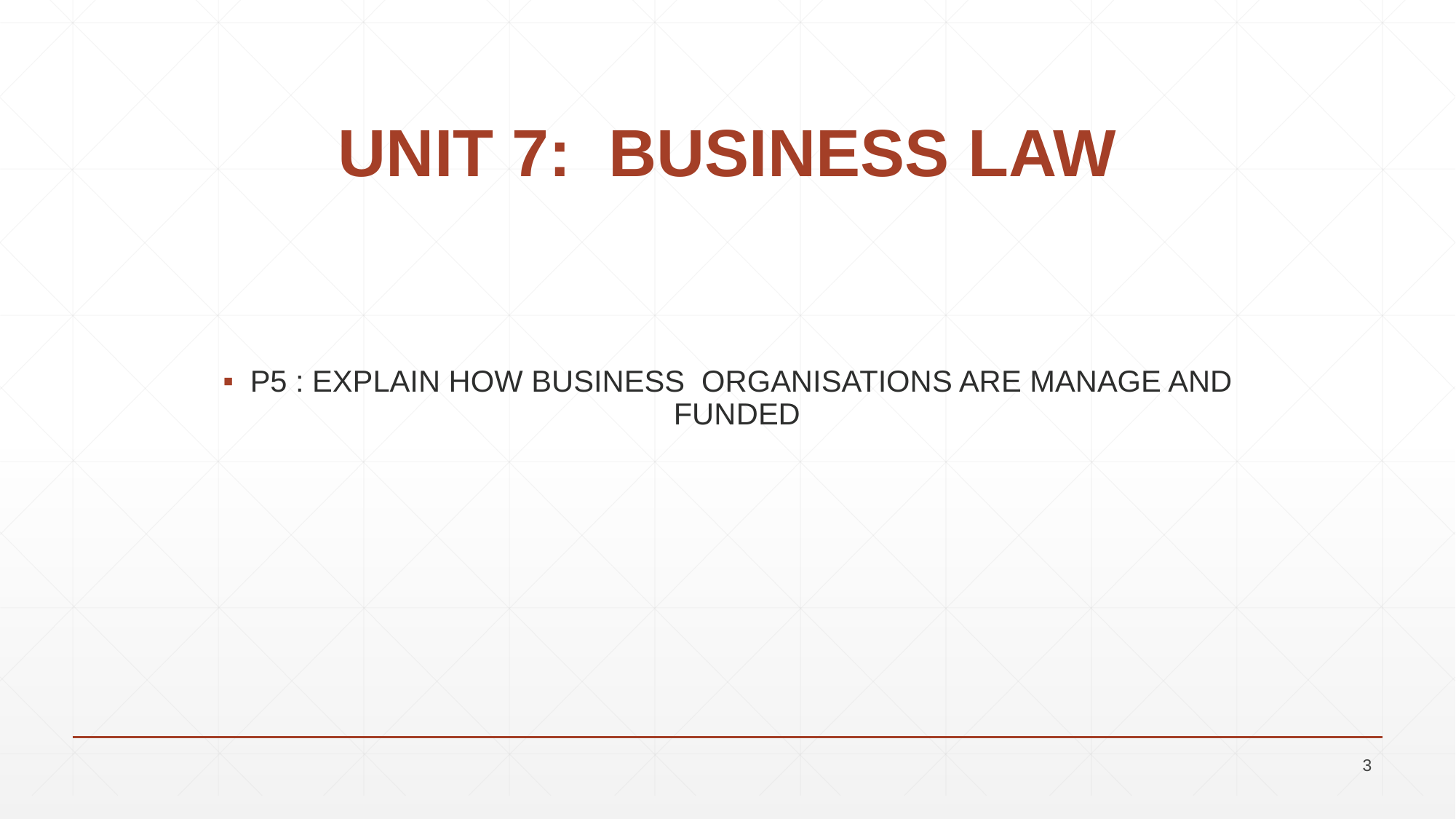

# UNIT 7:  BUSINESS LAW

P5 : EXPLAIN HOW BUSINESS  ORGANISATIONS ARE MANAGE AND FUNDED
3